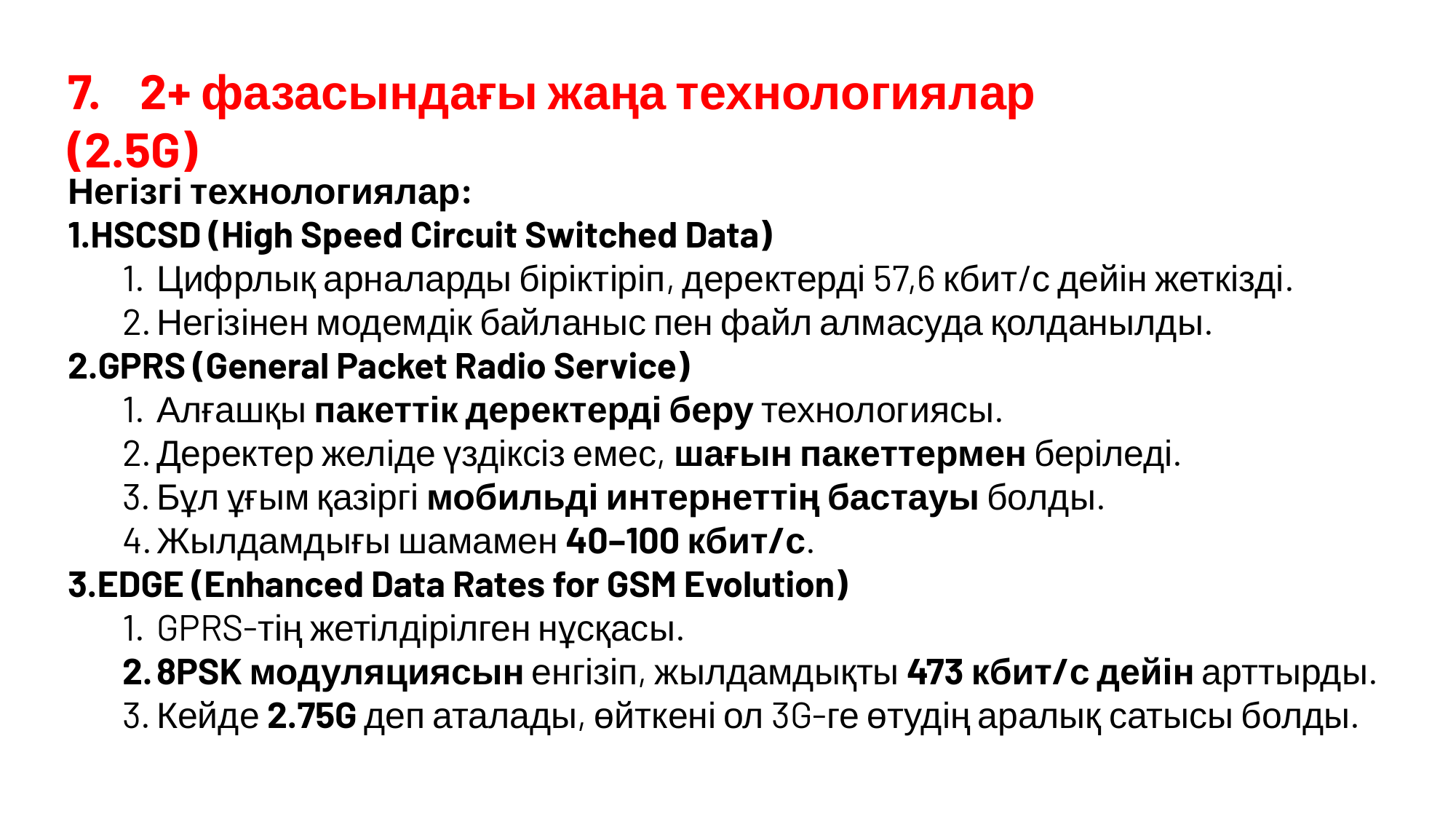

7.    2+ фазасындағы жаңа технологиялар (2.5G)
Негізгі технологиялар:
HSCSD (High Speed Circuit Switched Data)
Цифрлық арналарды біріктіріп, деректерді 57,6 кбит/с дейін жеткізді.
Негізінен модемдік байланыс пен файл алмасуда қолданылды.
GPRS (General Packet Radio Service)
Алғашқы пакеттік деректерді беру технологиясы.
Деректер желіде үздіксіз емес, шағын пакеттермен беріледі.
Бұл ұғым қазіргі мобильді интернеттің бастауы болды.
Жылдамдығы шамамен 40–100 кбит/с.
EDGE (Enhanced Data Rates for GSM Evolution)
GPRS-тің жетілдірілген нұсқасы.
8PSK модуляциясын енгізіп, жылдамдықты 473 кбит/с дейін арттырды.
Кейде 2.75G деп аталады, өйткені ол 3G-ге өтудің аралық сатысы болды.